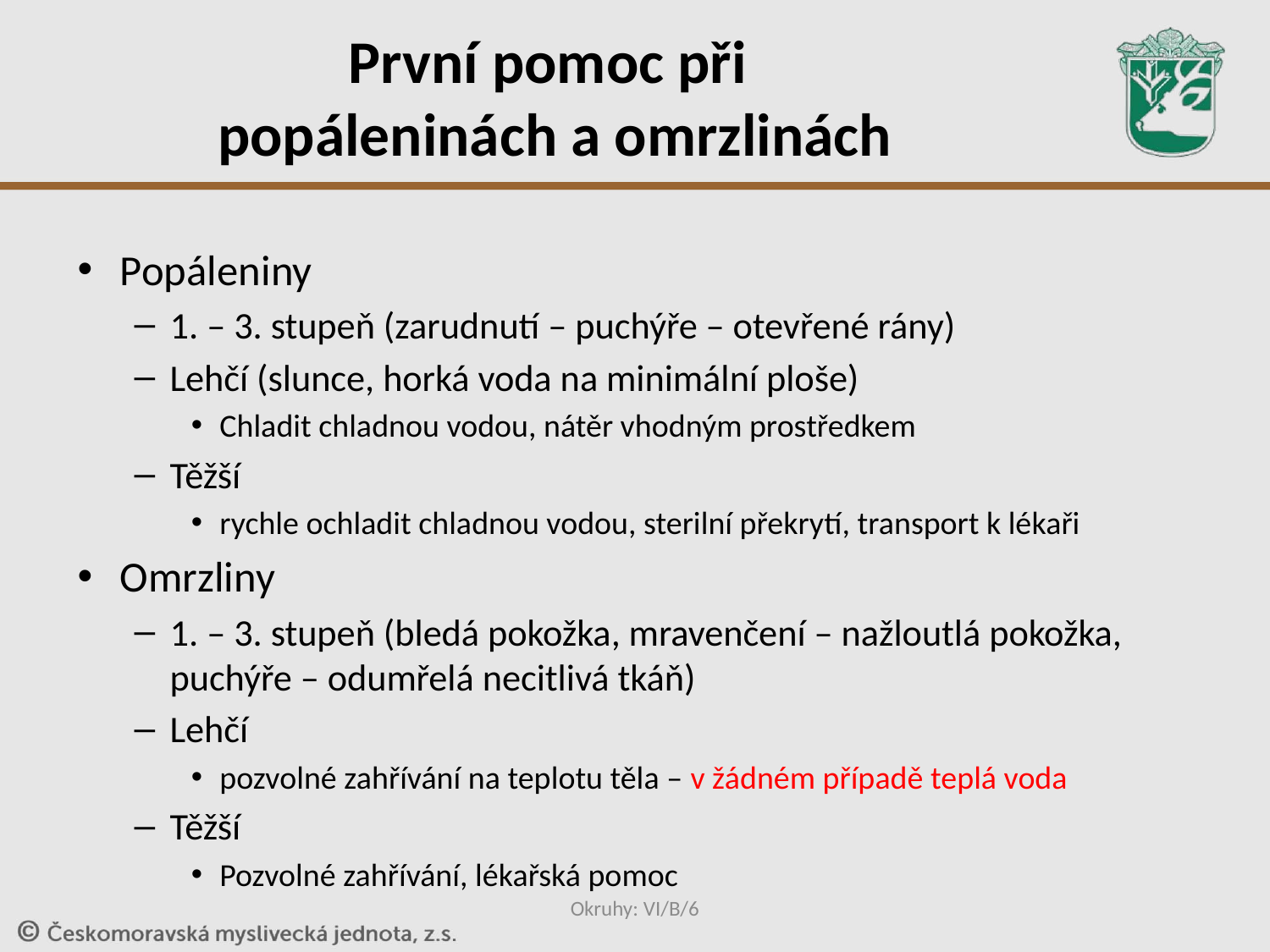

# První pomoc při popáleninách a omrzlinách
Popáleniny
1. – 3. stupeň (zarudnutí – puchýře – otevřené rány)
Lehčí (slunce, horká voda na minimální ploše)
Chladit chladnou vodou, nátěr vhodným prostředkem
Těžší
rychle ochladit chladnou vodou, sterilní překrytí, transport k lékaři
Omrzliny
1. – 3. stupeň (bledá pokožka, mravenčení – nažloutlá pokožka, puchýře – odumřelá necitlivá tkáň)
Lehčí
pozvolné zahřívání na teplotu těla – v žádném případě teplá voda
Těžší
Pozvolné zahřívání, lékařská pomoc

Okruhy: VI/B/6